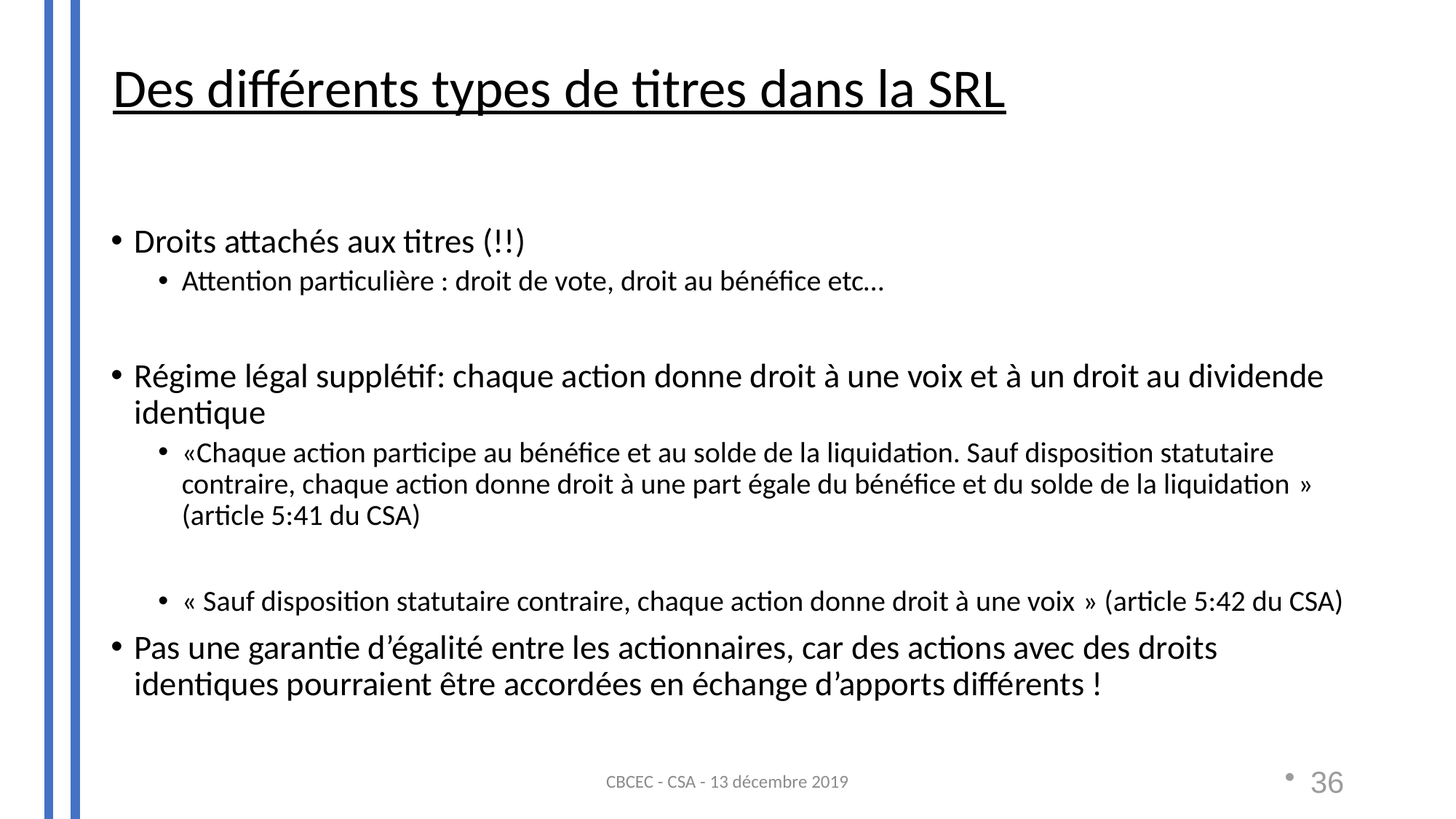

Des différents types de titres dans la SRL
#
Droits attachés aux titres (!!)
Attention particulière : droit de vote, droit au bénéfice etc…

Régime légal supplétif: chaque action donne droit à une voix et à un droit au dividende identique
«Chaque action participe au bénéfice et au solde de la liquidation. Sauf disposition statutaire contraire, chaque action donne droit à une part égale du bénéfice et du solde de la liquidation » (article 5:41 du CSA)

« Sauf disposition statutaire contraire, chaque action donne droit à une voix » (article 5:42 du CSA)
Pas une garantie d’égalité entre les actionnaires, car des actions avec des droits identiques pourraient être accordées en échange d’apports différents !

CBCEC - CSA - 13 décembre 2019
36